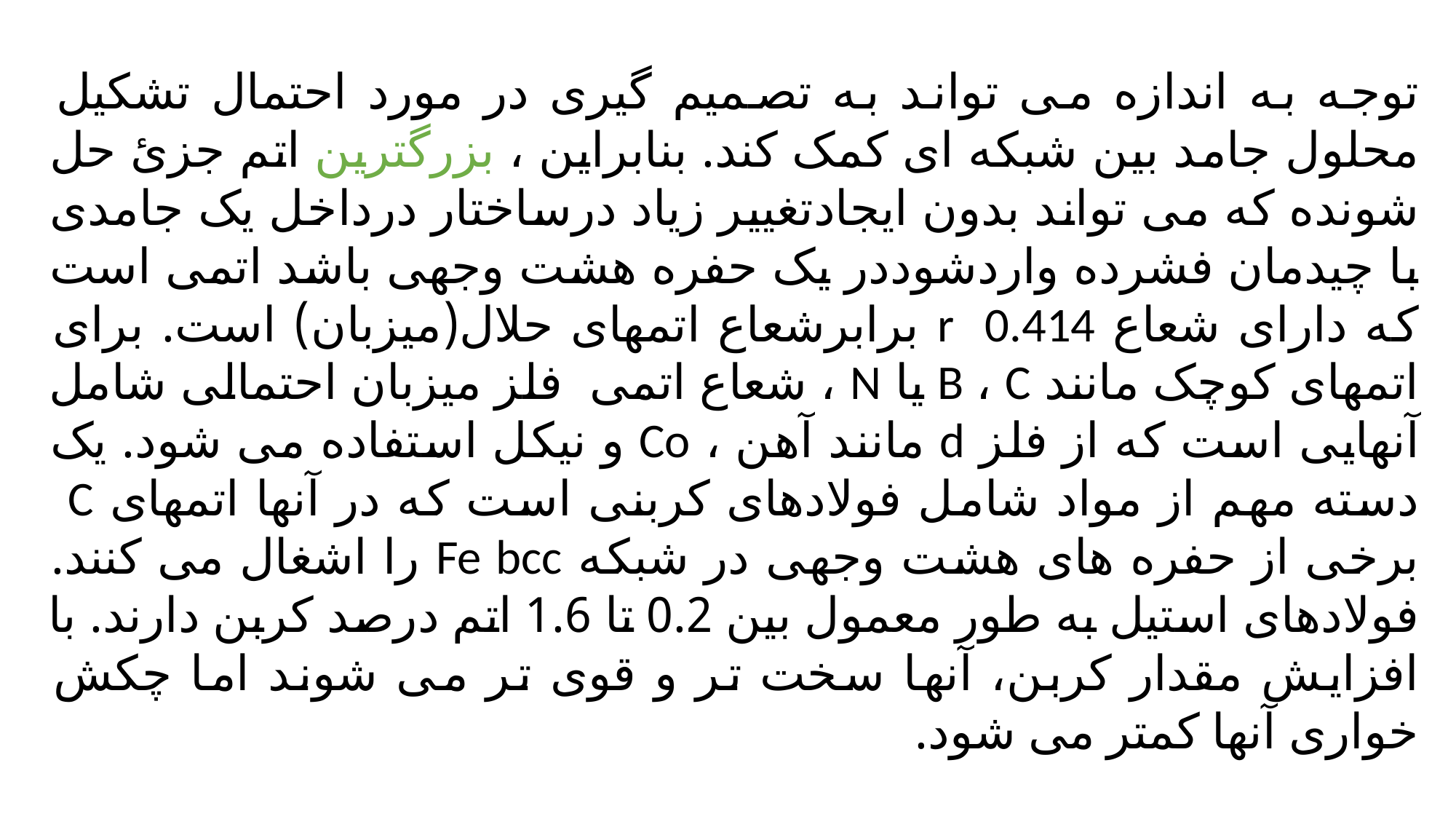

توجه به اندازه می تواند به تصمیم گیری در مورد احتمال تشکیل محلول جامد بین شبکه ای کمک کند. بنابراین ، بزرگترین اتم جزئ حل شونده که می تواند بدون ایجادتغییر زیاد درساختار درداخل یک جامدی با چیدمان فشرده واردشوددر یک حفره هشت وجهی باشد اتمی است که دارای شعاع r  0.414 برابرشعاع اتمهای حلال(میزبان) است. برای اتمهای کوچک مانند B ، C یا N ، شعاع اتمی  فلز میزبان احتمالی شامل آنهایی است که از فلز d مانند آهن ، Co و نیکل استفاده می شود. یک دسته مهم از مواد شامل فولادهای کربنی است که در آنها اتمهای C  برخی از حفره های هشت وجهی در شبکه Fe bcc را اشغال می کنند. فولادهای استیل به طور معمول بین 0.2 تا 1.6 اتم درصد کربن دارند. با افزایش مقدار کربن، آنها سخت تر و قوی تر می شوند اما چکش خواری آنها کمتر می شود.